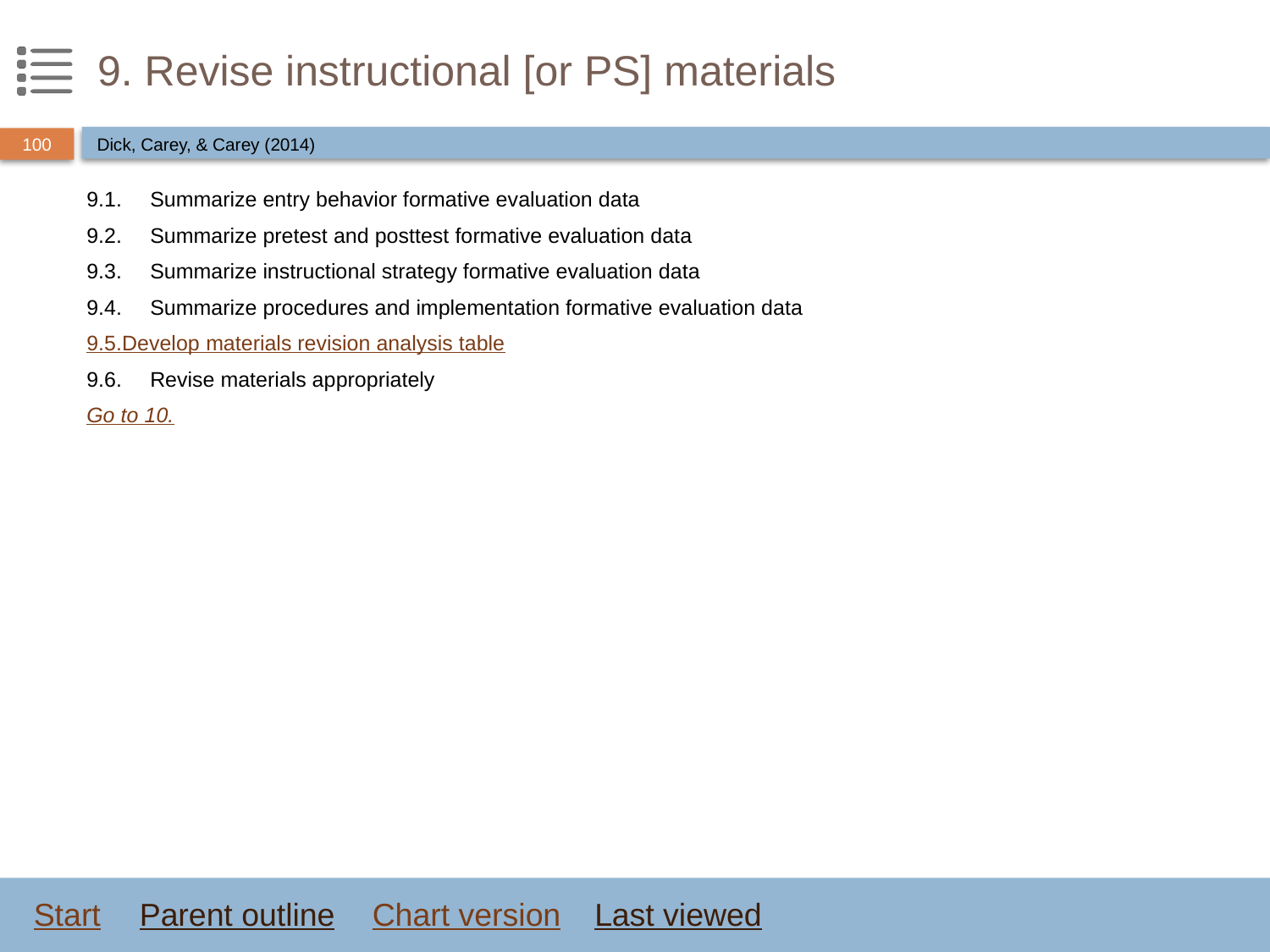

# 9. Revise instructional [or PS] materials
Dick, Carey, & Carey (2014)
9.1.	Summarize entry behavior formative evaluation data
9.2.	Summarize pretest and posttest formative evaluation data
9.3.	Summarize instructional strategy formative evaluation data
9.4.	Summarize procedures and implementation formative evaluation data
9.5.	Develop materials revision analysis table
9.6.	Revise materials appropriately
Go to 10.

Start
Parent outline
Chart version
Last viewed